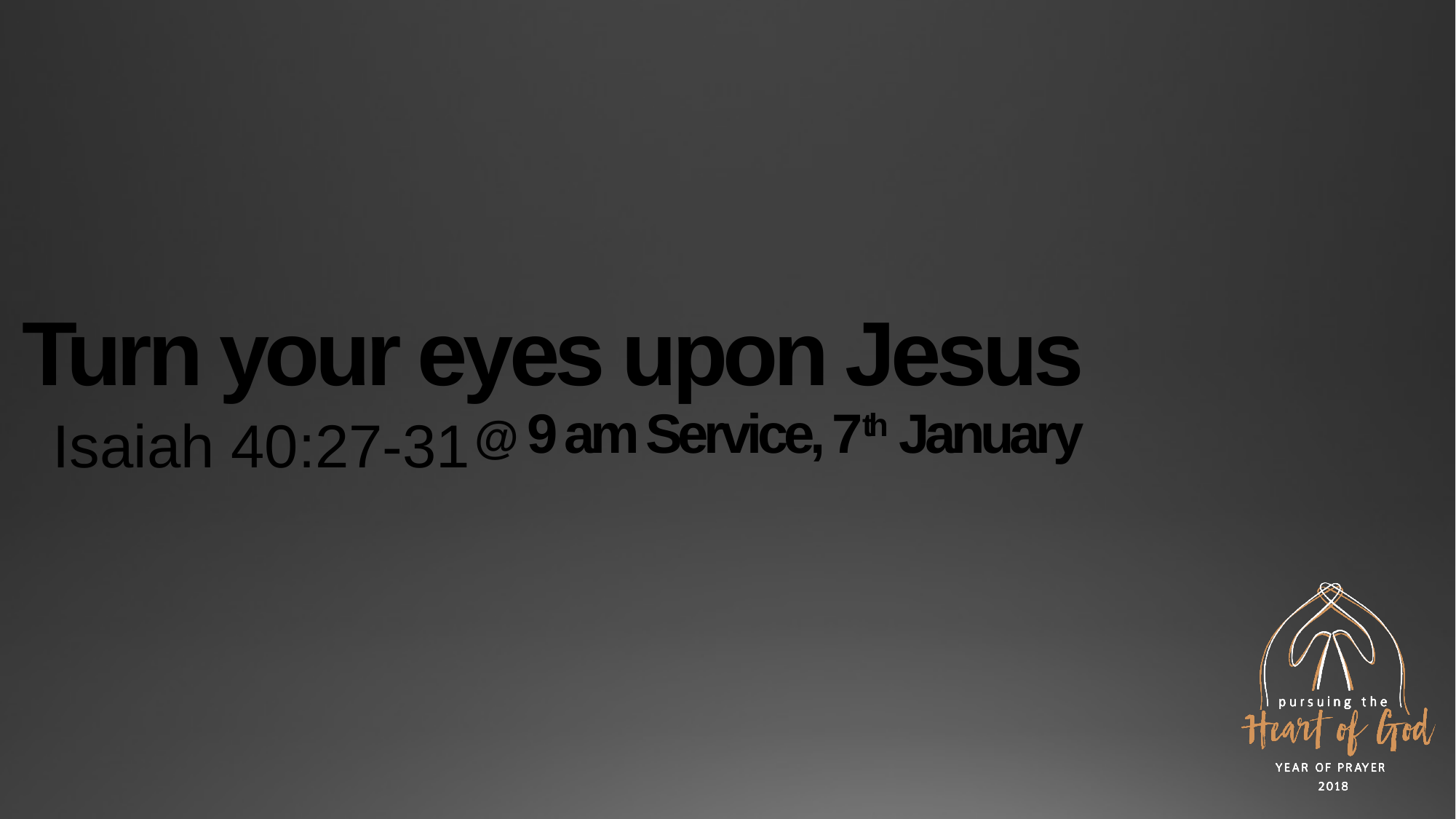

# Turn your eyes upon Jesus @ 9 am Service, 7th January
Isaiah 40:27-31